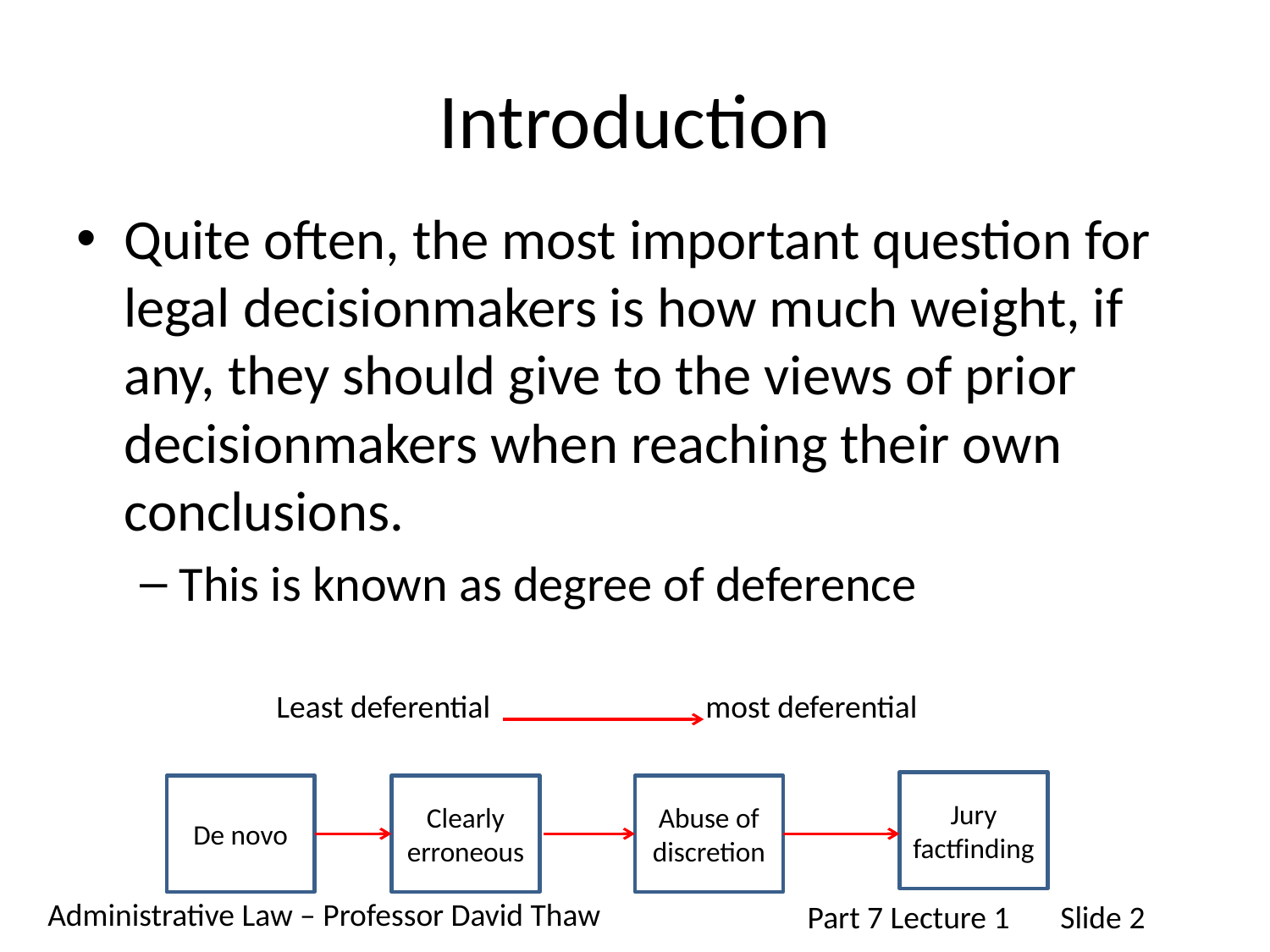

# Introduction
Quite often, the most important question for legal decisionmakers is how much weight, if any, they should give to the views of prior decisionmakers when reaching their own conclusions.
This is known as degree of deference

                   Least deferential                              most deferential
Jury factfinding
De novo
Clearly erroneous
Abuse of discretion